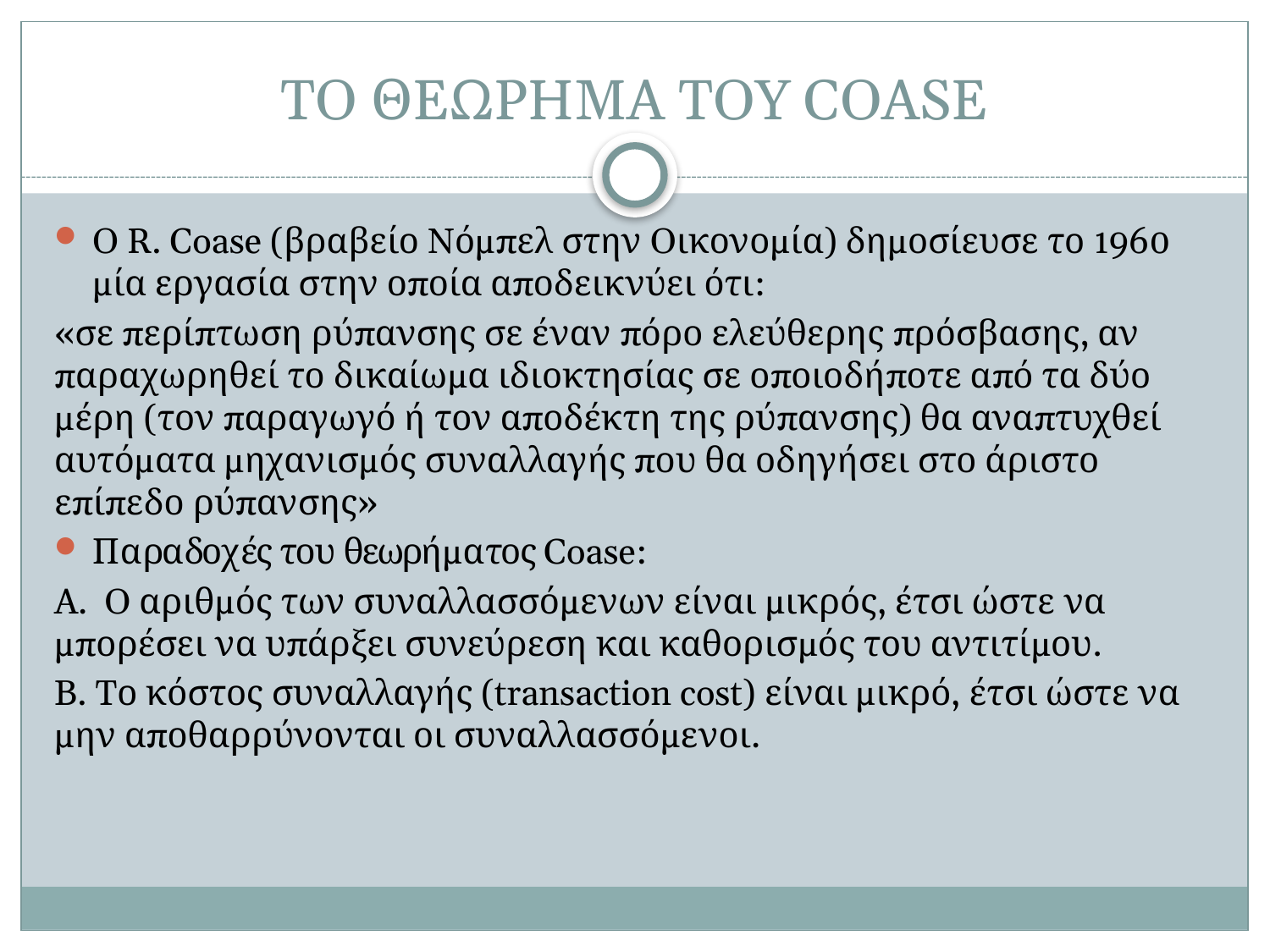

# ΤΟ ΘΕΩΡΗΜΑ ΤΟΥ COASE
O R. Coase (βραβείο Νόμπελ στην Οικονομία) δημοσίευσε το 1960 μία εργασία στην οποία αποδεικνύει ότι:
«σε περίπτωση ρύπανσης σε έναν πόρο ελεύθερης πρόσβασης, αν παραχωρηθεί το δικαίωμα ιδιοκτησίας σε οποιοδήποτε από τα δύο μέρη (τον παραγωγό ή τον αποδέκτη της ρύπανσης) θα αναπτυχθεί αυτόματα μηχανισμός συναλλαγής που θα οδηγήσει στο άριστο επίπεδο ρύπανσης» 
Παραδοχές του θεωρήματος Coase:
Α.  Ο αριθμός των συναλλασσόμενων είναι μικρός, έτσι ώστε να μπορέσει να υπάρξει συνεύρεση και καθορισμός του αντιτίμου.
Β. Το κόστος συναλλαγής (transaction cost) είναι μικρό, έτσι ώστε να μην αποθαρρύνονται οι συναλλασσόμενοι.